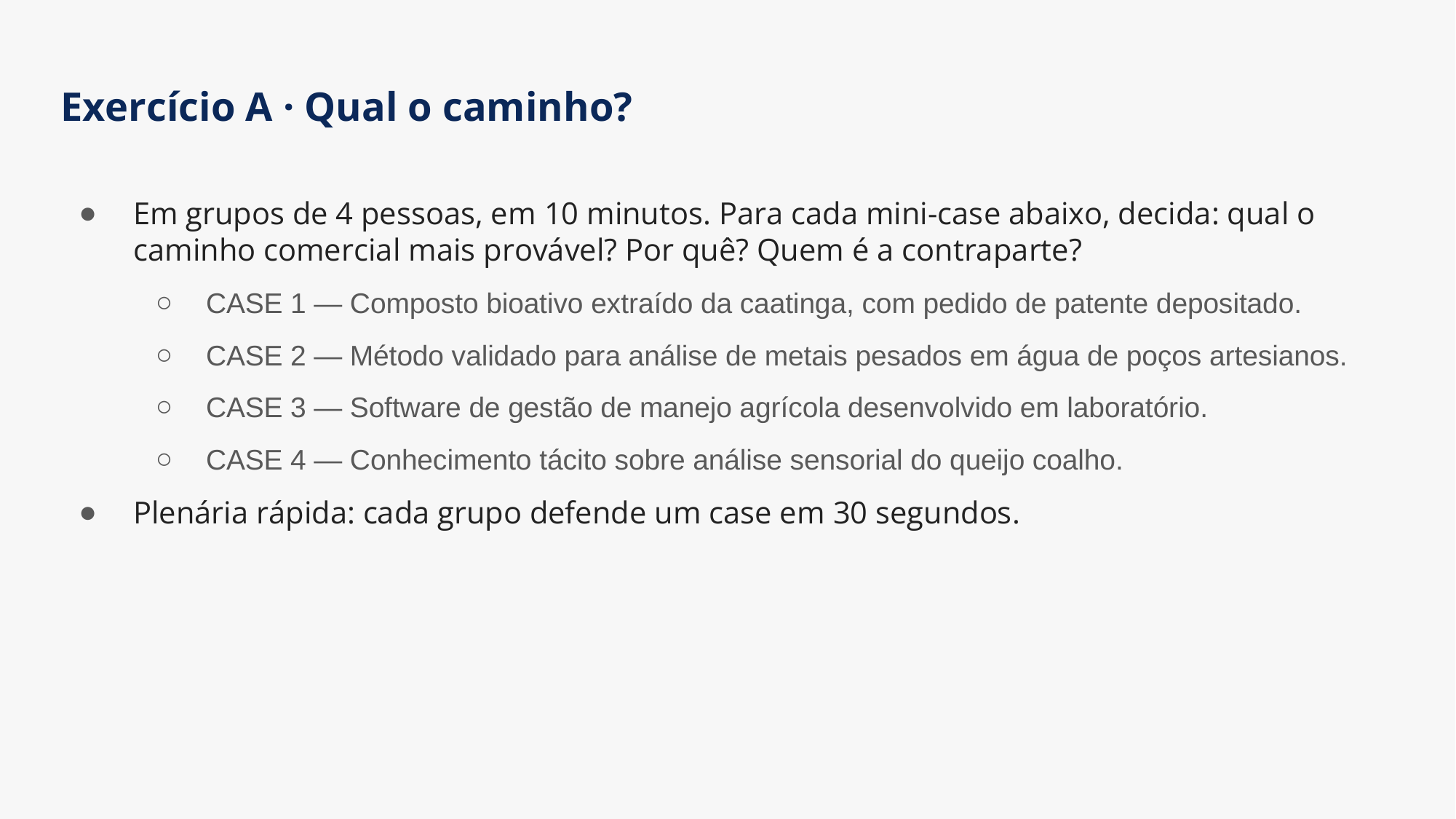

# Exercício A · Qual o caminho?
Em grupos de 4 pessoas, em 10 minutos. Para cada mini-case abaixo, decida: qual o caminho comercial mais provável? Por quê? Quem é a contraparte?
CASE 1 — Composto bioativo extraído da caatinga, com pedido de patente depositado.
CASE 2 — Método validado para análise de metais pesados em água de poços artesianos.
CASE 3 — Software de gestão de manejo agrícola desenvolvido em laboratório.
CASE 4 — Conhecimento tácito sobre análise sensorial do queijo coalho.
Plenária rápida: cada grupo defende um case em 30 segundos.